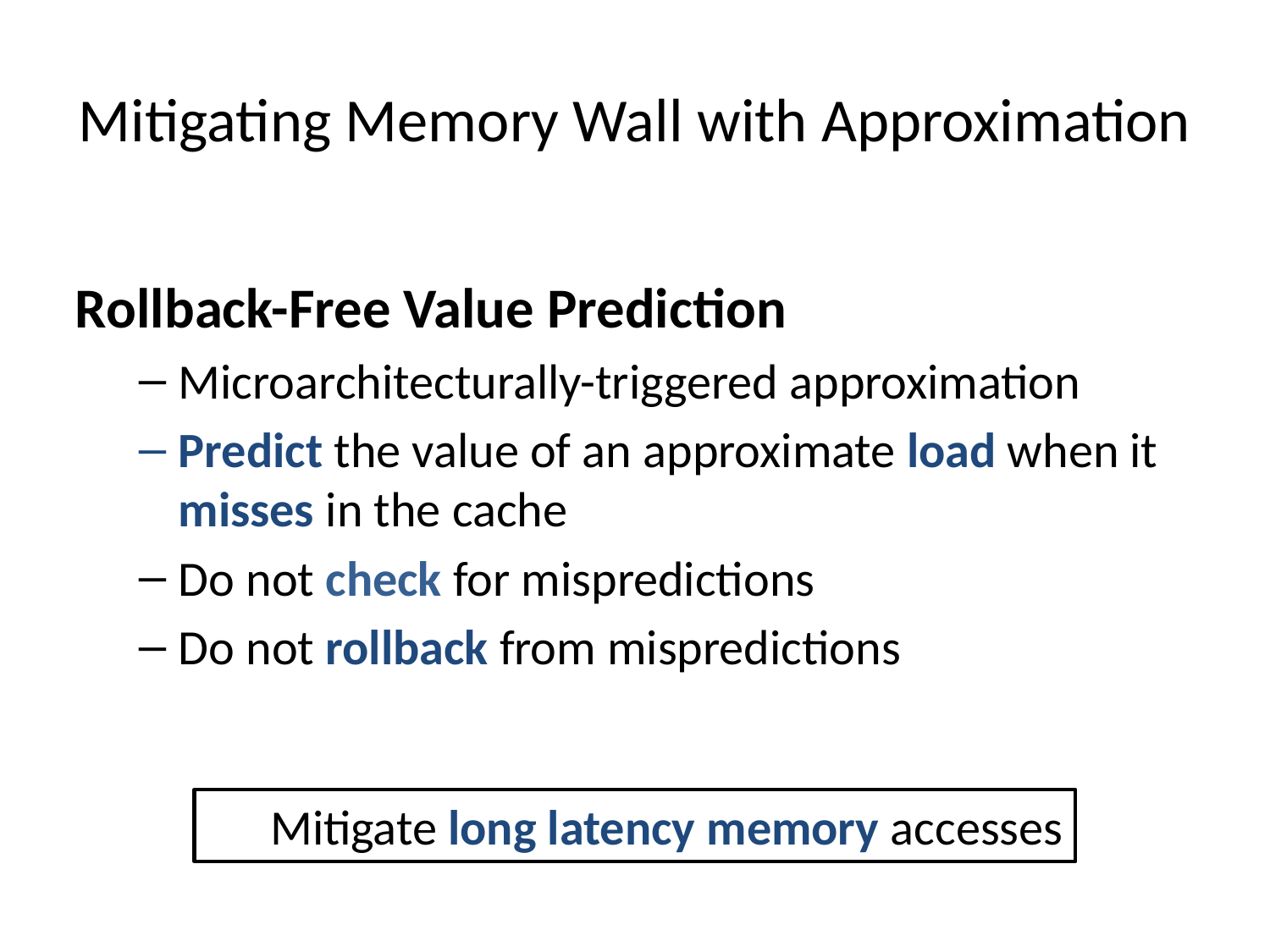

# Mitigating Memory Wall with Approximation
Rollback-Free Value Prediction
Microarchitecturally-triggered approximation
Predict the value of an approximate load when it misses in the cache
Do not check for mispredictions
Do not rollback from mispredictions
Mitigate long latency memory accesses